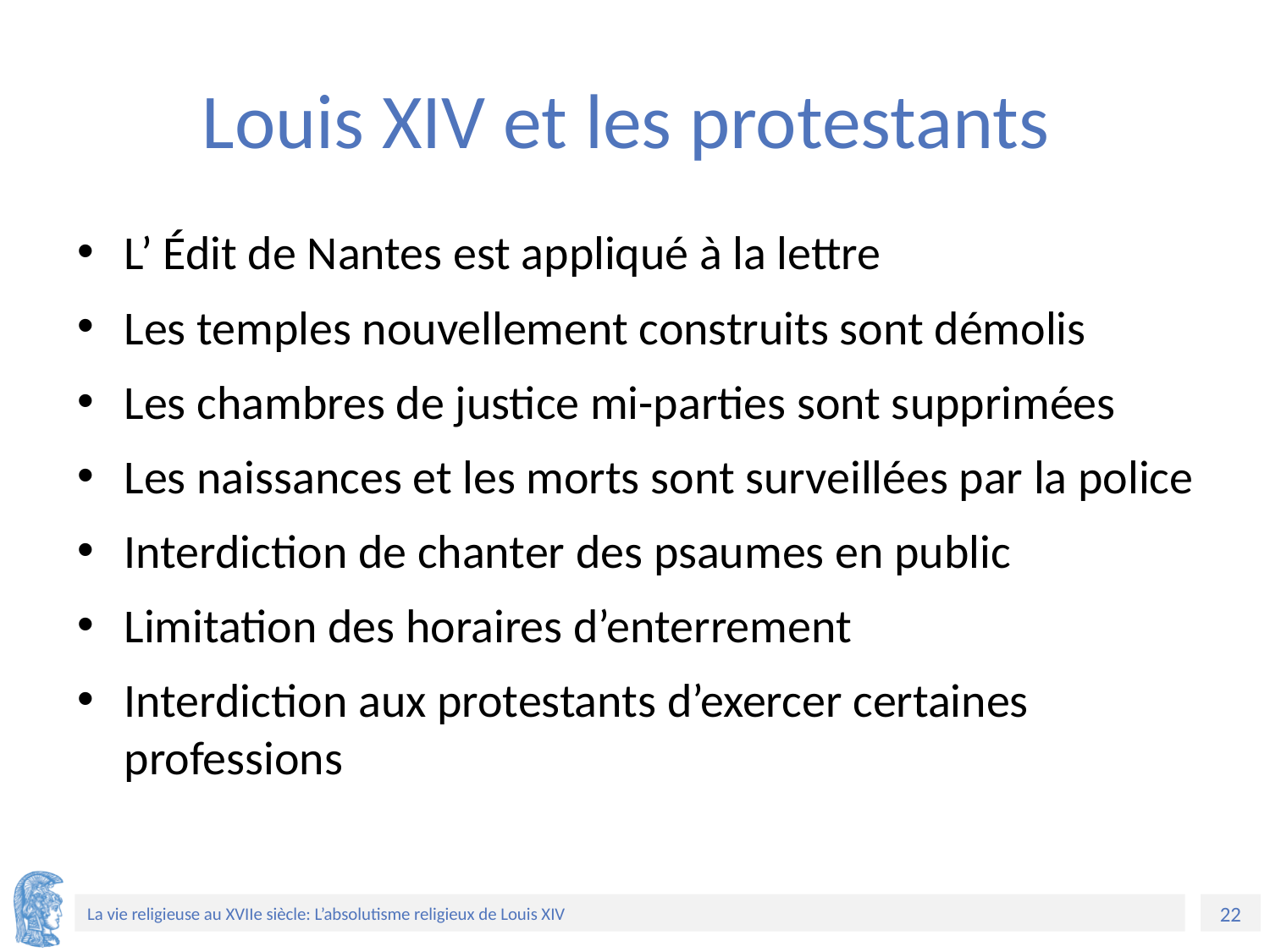

# Louis XIV et les protestants
L’ Édit de Nantes est appliqué à la lettre
Les temples nouvellement construits sont démolis
Les chambres de justice mi-parties sont supprimées
Les naissances et les morts sont surveillées par la police
Interdiction de chanter des psaumes en public
Limitation des horaires d’enterrement
Interdiction aux protestants d’exercer certaines professions